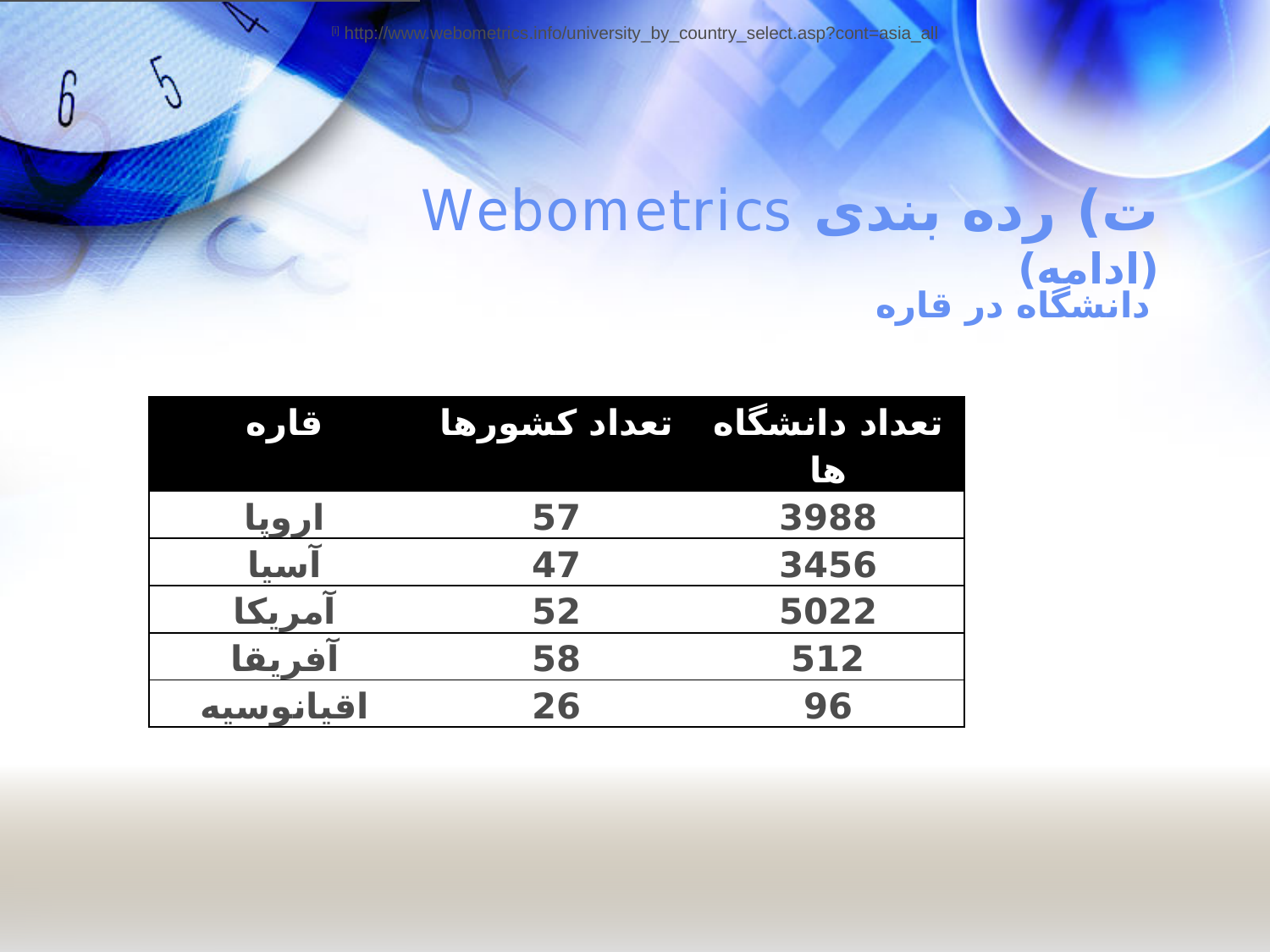

[i] http://www.webometrics.info/university_by_country_select.asp?cont=asia_all
# ت) رده بندی Webometrics (ادامه)
دانشگاه در قاره
| قاره | تعداد کشورها | تعداد دانشگاه ها |
| --- | --- | --- |
| اروپا | 57 | 3988 |
| آسیا | 47 | 3456 |
| آمریکا | 52 | 5022 |
| آفریقا | 58 | 512 |
| اقیانوسیه | 26 | 96 |